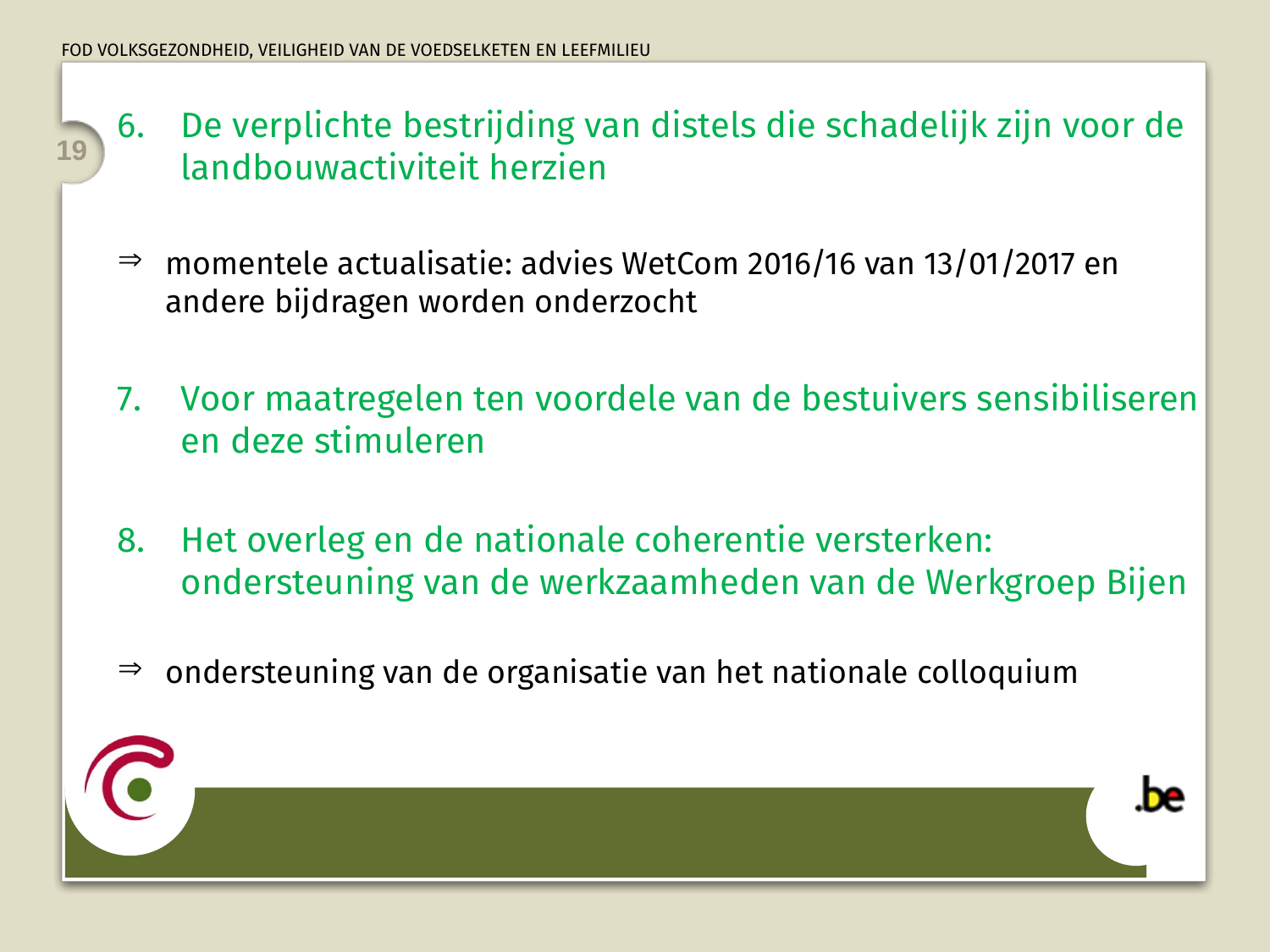

De verplichte bestrijding van distels die schadelijk zijn voor de landbouwactiviteit herzien

momentele actualisatie: advies WetCom 2016/16 van 13/01/2017 en andere bijdragen worden onderzocht

Voor maatregelen ten voordele van de bestuivers sensibiliseren en deze stimuleren

Het overleg en de nationale coherentie versterken: ondersteuning van de werkzaamheden van de Werkgroep Bijen

ondersteuning van de organisatie van het nationale colloquium
19